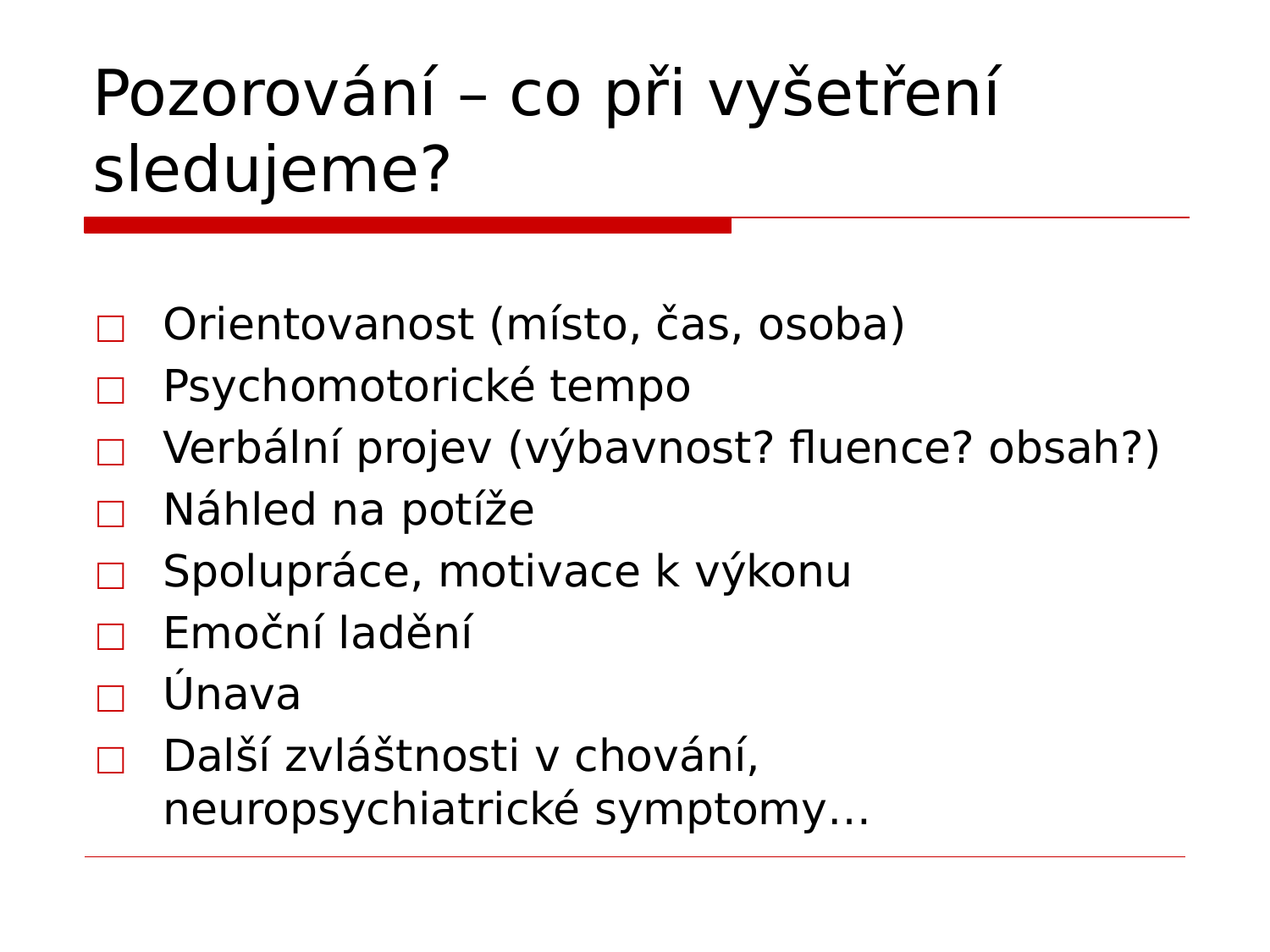

# Pozorování – co při vyšetření sledujeme?
Orientovanost (místo, čas, osoba)
Psychomotorické tempo
Verbální projev (výbavnost? fluence? obsah?)
Náhled na potíže
Spolupráce, motivace k výkonu
Emoční ladění
Únava
Další zvláštnosti v chování, neuropsychiatrické symptomy…